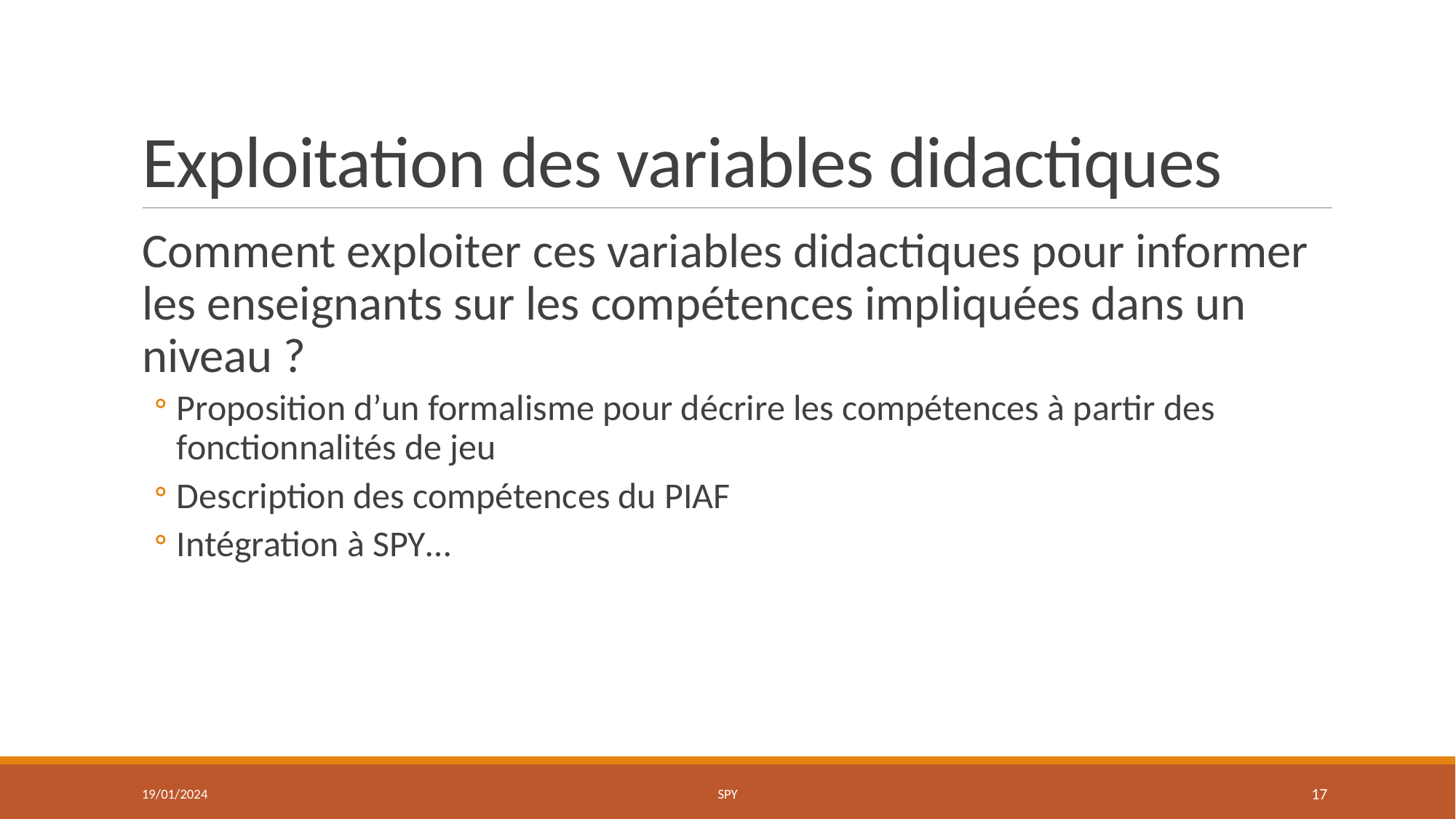

# Exploitation des variables didactiques
Comment exploiter ces variables didactiques pour informer les enseignants sur les compétences impliquées dans un niveau ?
Proposition d’un formalisme pour décrire les compétences à partir des fonctionnalités de jeu
Description des compétences du PIAF
Intégration à SPY…
19/01/2024
SPY
17